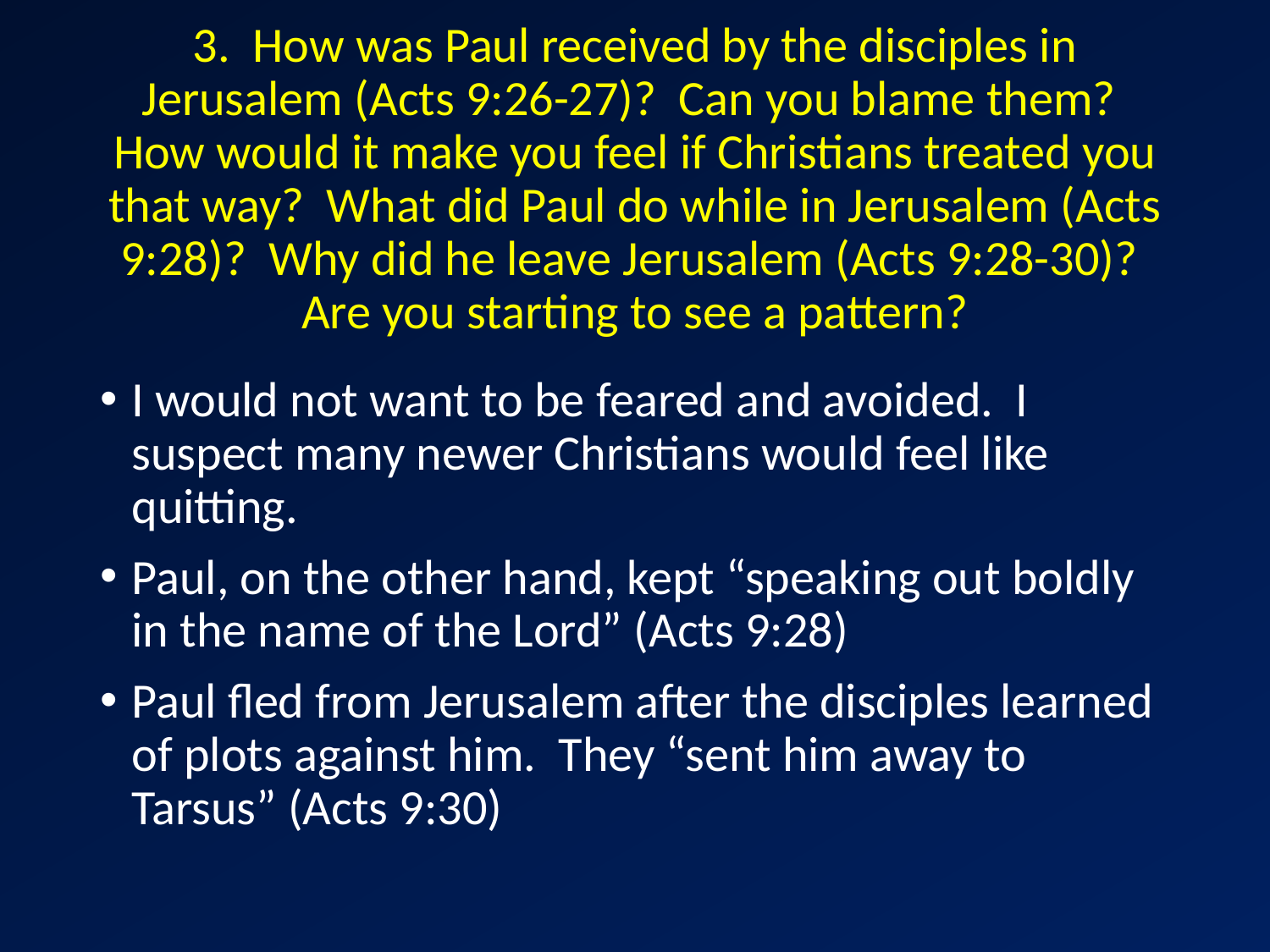

# 3.  How was Paul received by the disciples in Jerusalem (Acts 9:26-27)?  Can you blame them?  How would it make you feel if Christians treated you that way?  What did Paul do while in Jerusalem (Acts 9:28)?  Why did he leave Jerusalem (Acts 9:28-30)?  Are you starting to see a pattern?
I would not want to be feared and avoided.  I suspect many newer Christians would feel like quitting.
Paul, on the other hand, kept “speaking out boldly in the name of the Lord” (Acts 9:28)
Paul fled from Jerusalem after the disciples learned of plots against him.  They “sent him away to Tarsus” (Acts 9:30)